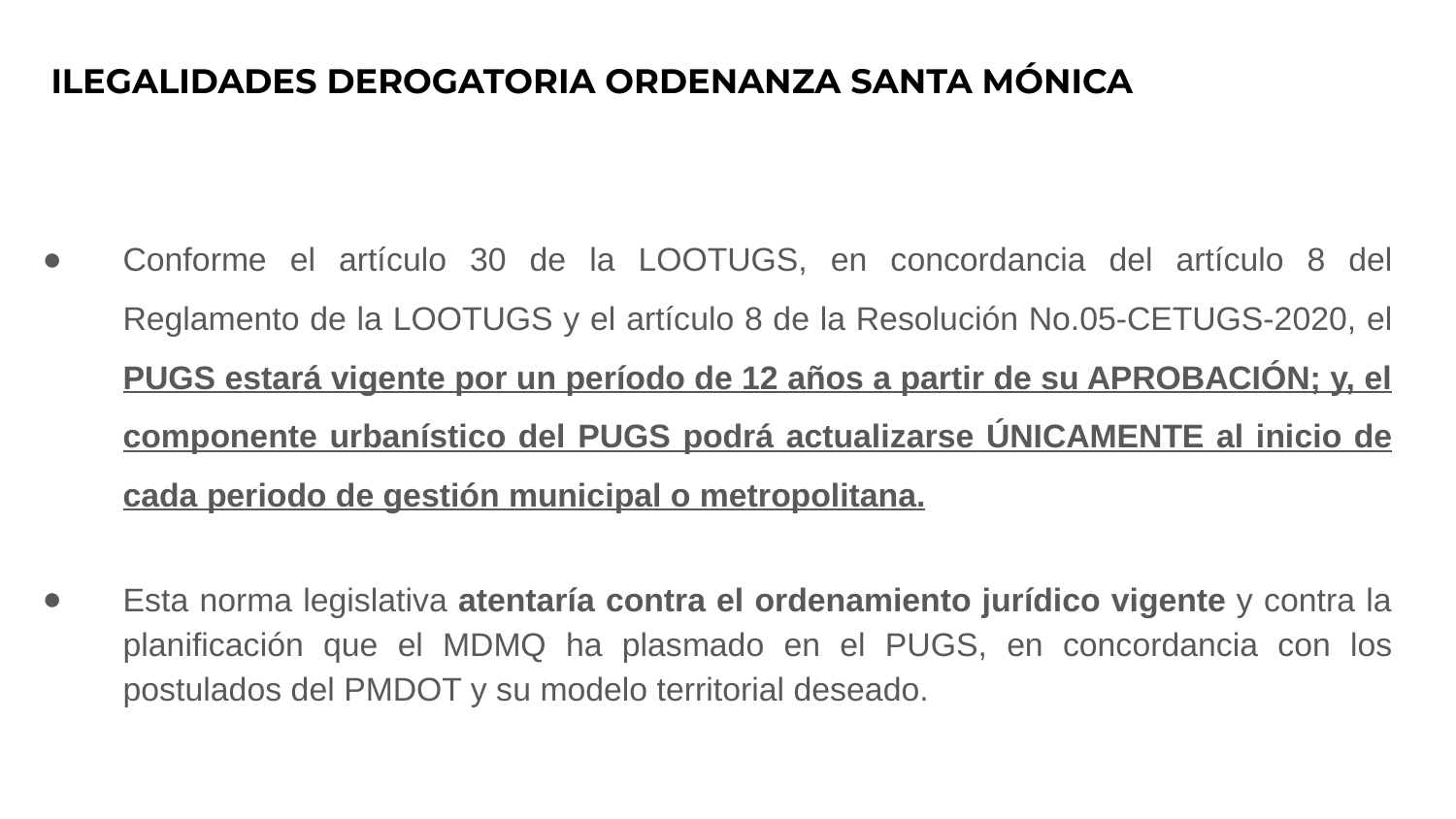

# ILEGALIDADES DEROGATORIA ORDENANZA SANTA MÓNICA

Conforme el artículo 30 de la LOOTUGS, en concordancia del artículo 8 del Reglamento de la LOOTUGS y el artículo 8 de la Resolución No.05-CETUGS-2020, el PUGS estará vigente por un período de 12 años a partir de su APROBACIÓN; y, el componente urbanístico del PUGS podrá actualizarse ÚNICAMENTE al inicio de cada periodo de gestión municipal o metropolitana.

Esta norma legislativa atentaría contra el ordenamiento jurídico vigente y contra la planificación que el MDMQ ha plasmado en el PUGS, en concordancia con los postulados del PMDOT y su modelo territorial deseado.